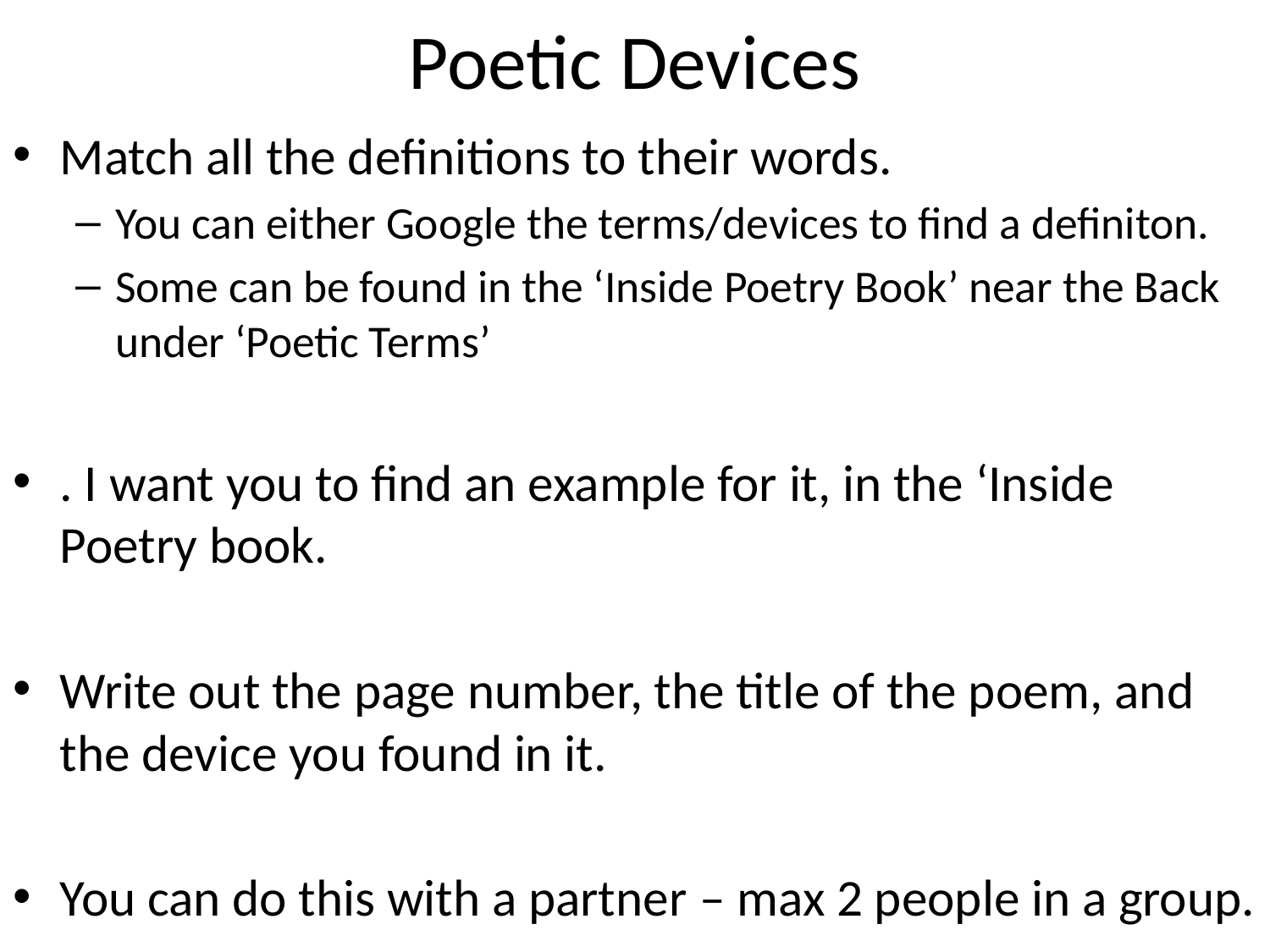

# Poetic Devices
Match all the definitions to their words.
You can either Google the terms/devices to find a definiton.
Some can be found in the ‘Inside Poetry Book’ near the Back under ‘Poetic Terms’

. I want you to find an example for it, in the ‘Inside Poetry book.

Write out the page number, the title of the poem, and the device you found in it.

You can do this with a partner – max 2 people in a group.